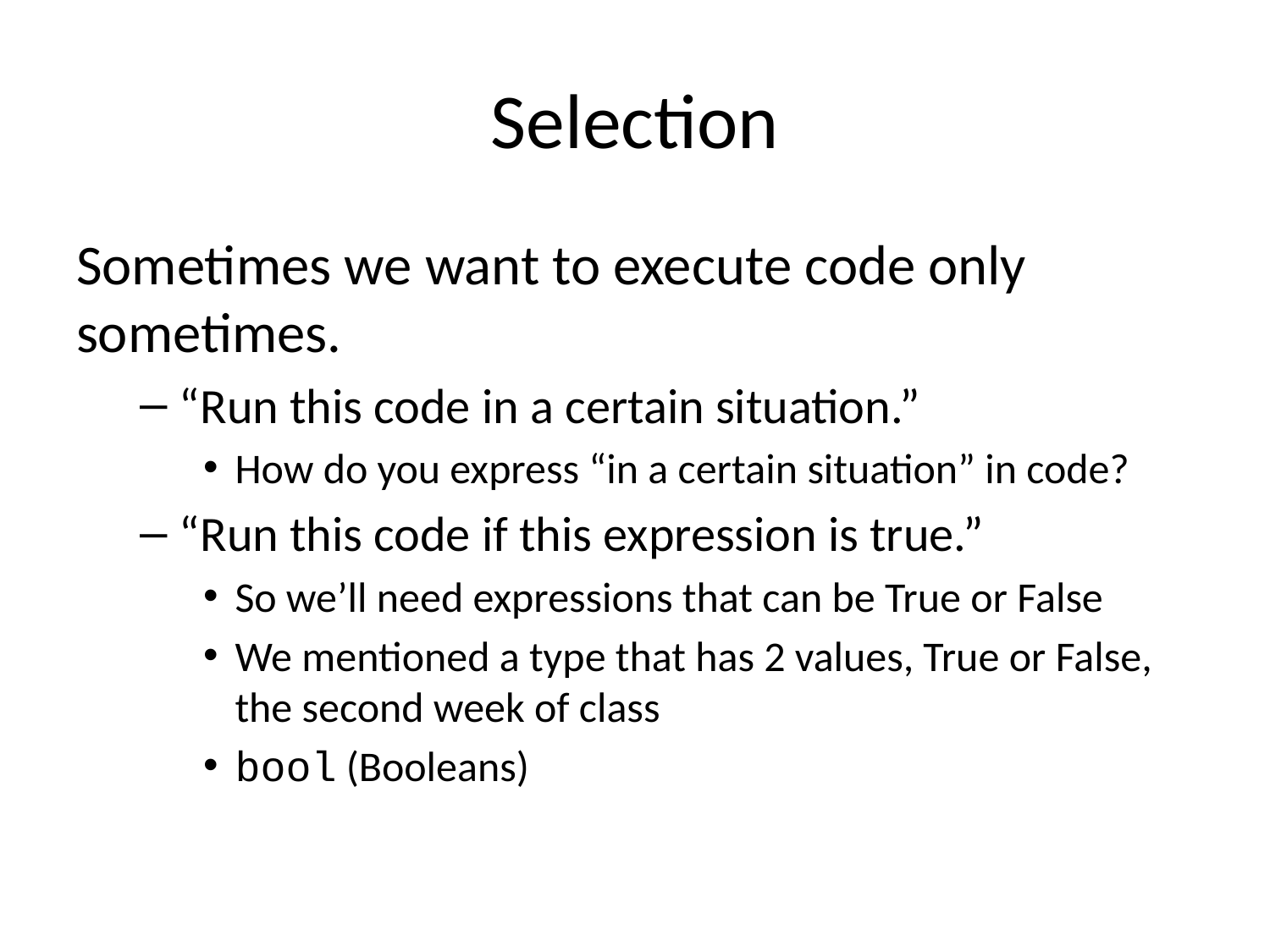

# Selection
Sometimes we want to execute code only sometimes.
“Run this code in a certain situation.”
How do you express “in a certain situation” in code?
“Run this code if this expression is true.”
So we’ll need expressions that can be True or False
We mentioned a type that has 2 values, True or False, the second week of class
bool (Booleans)